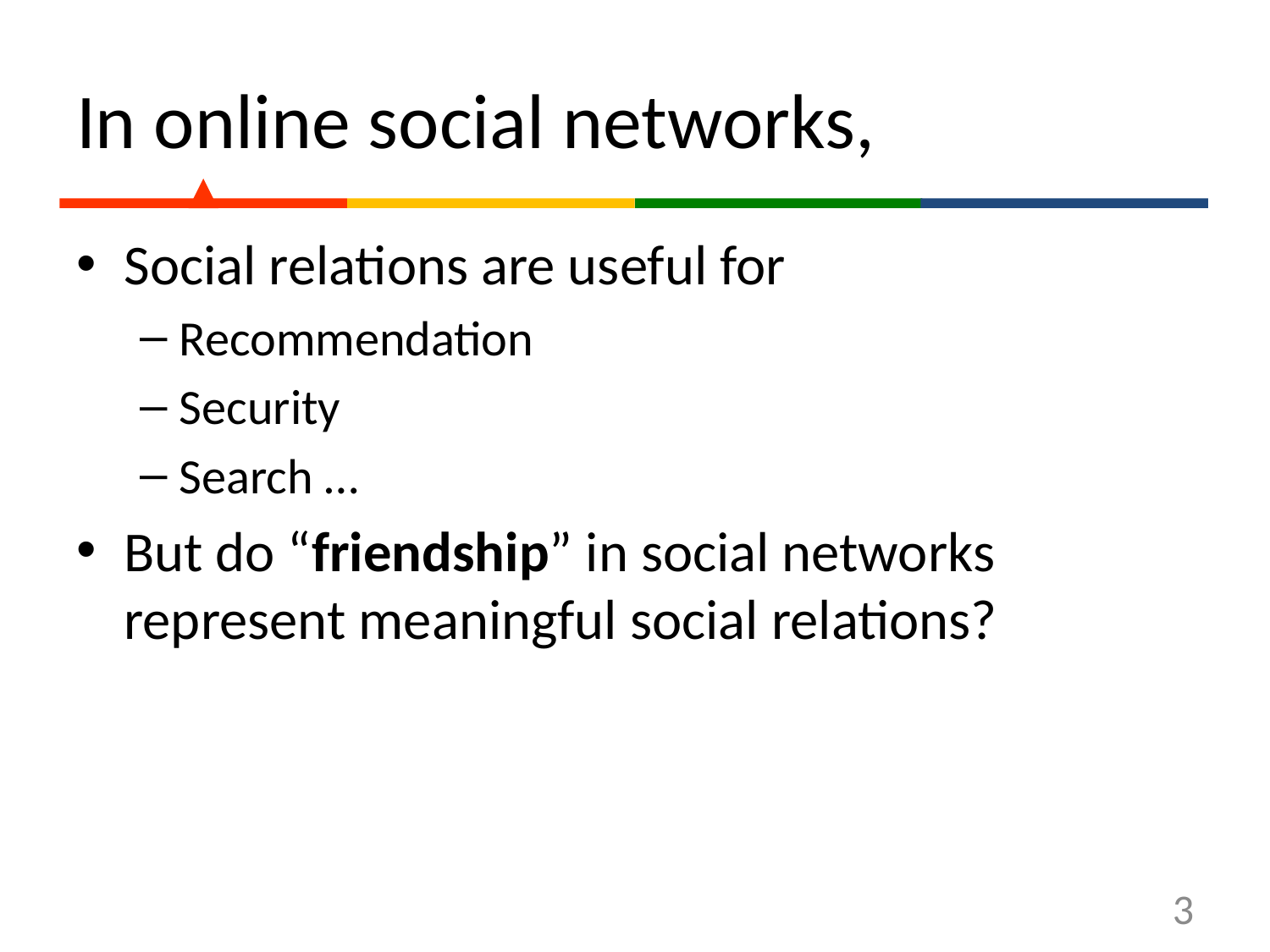

# In online social networks,

Social relations are useful for
Recommendation
Security
Search …
But do “friendship” in social networks represent meaningful social relations?

3